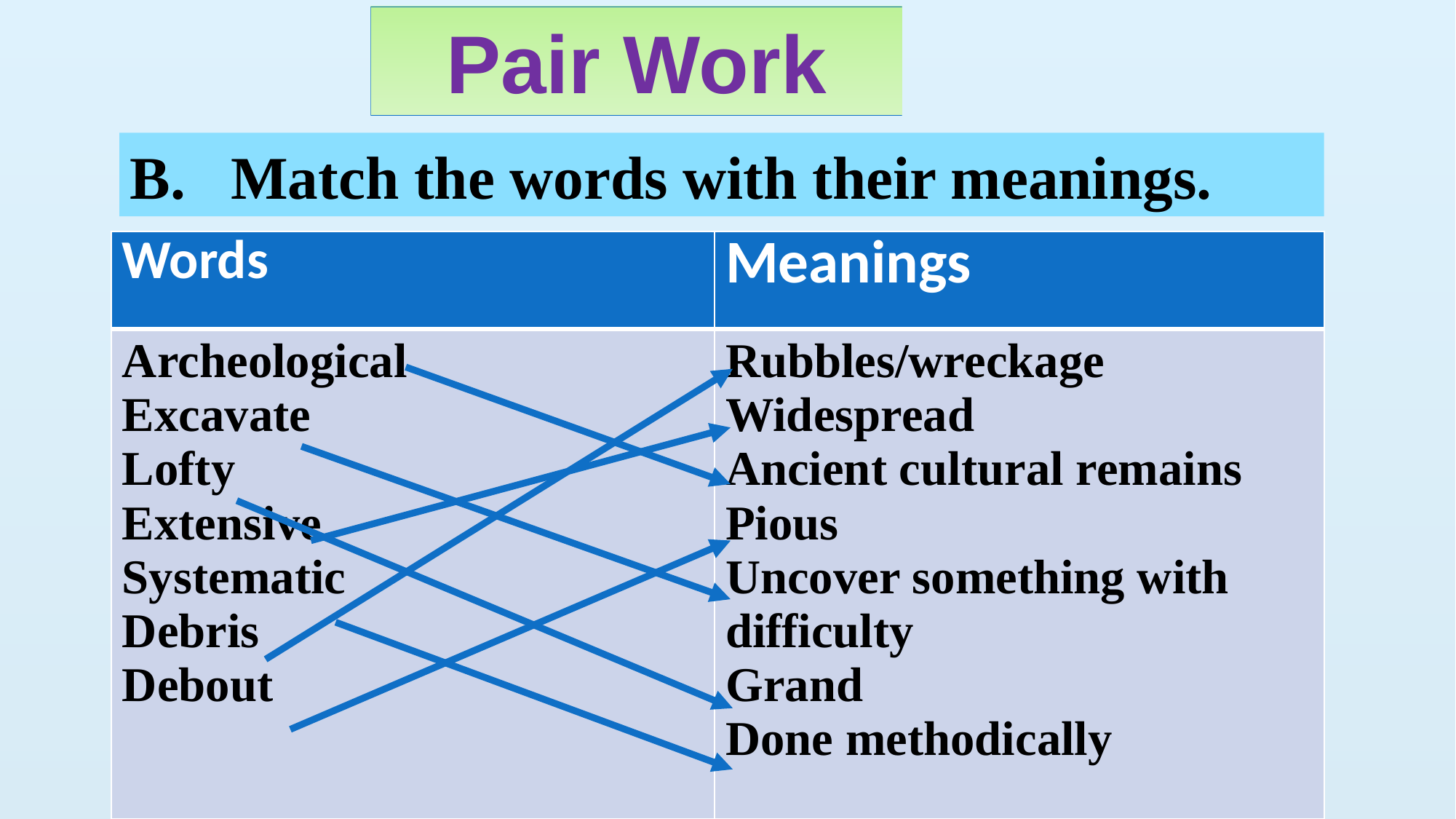

Pair Work
B.   Match the words with their meanings.
| Words | Meanings |
| --- | --- |
| Archeological Excavate Lofty Extensive Systematic Debris Debout | Rubbles/wreckage Widespread Ancient cultural remains Pious Uncover something with difficulty Grand Done methodically |